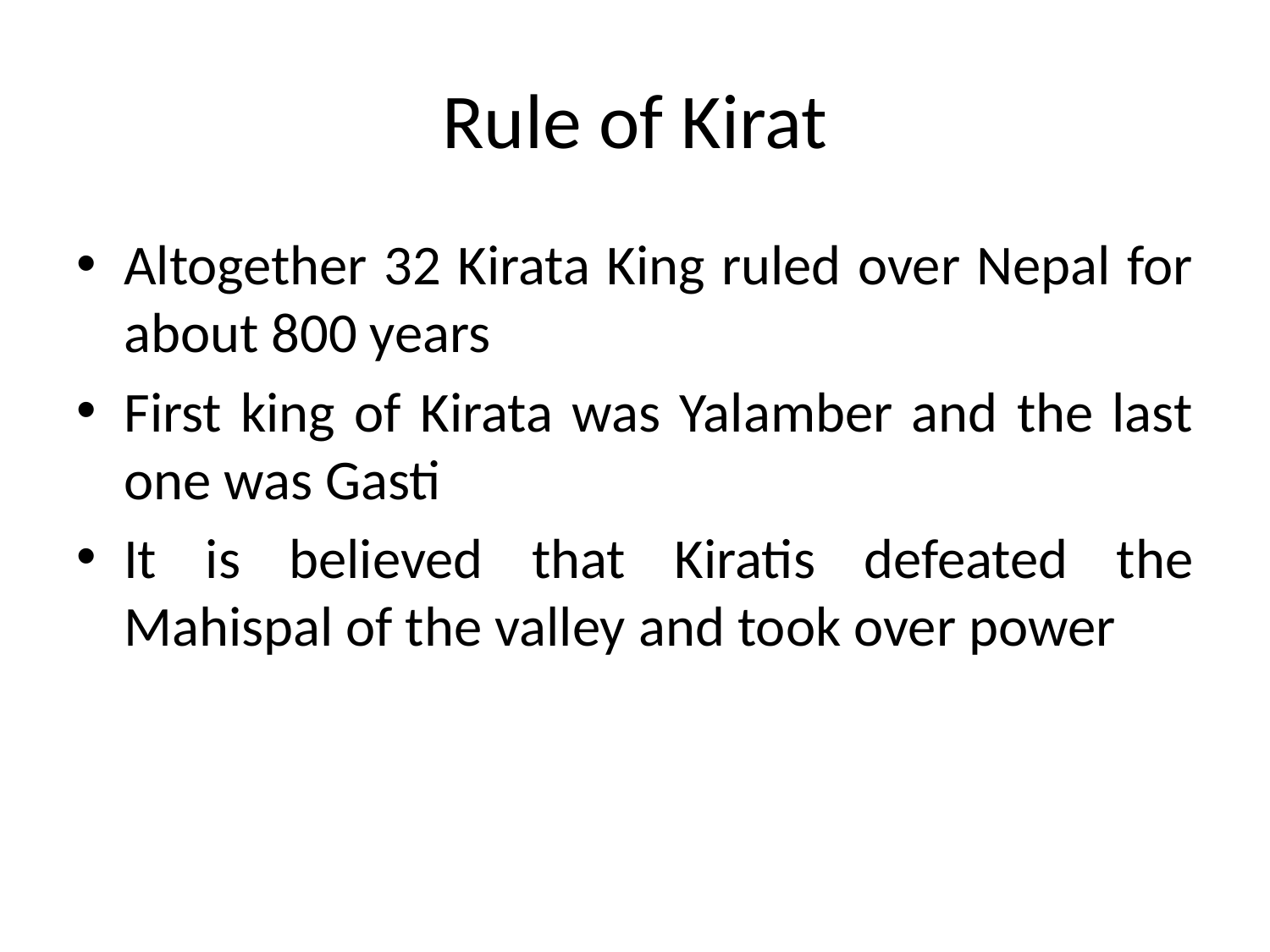

# Rule of Kirat
Altogether 32 Kirata King ruled over Nepal for about 800 years
First king of Kirata was Yalamber and the last one was Gasti
It is believed that Kiratis defeated the Mahispal of the valley and took over power